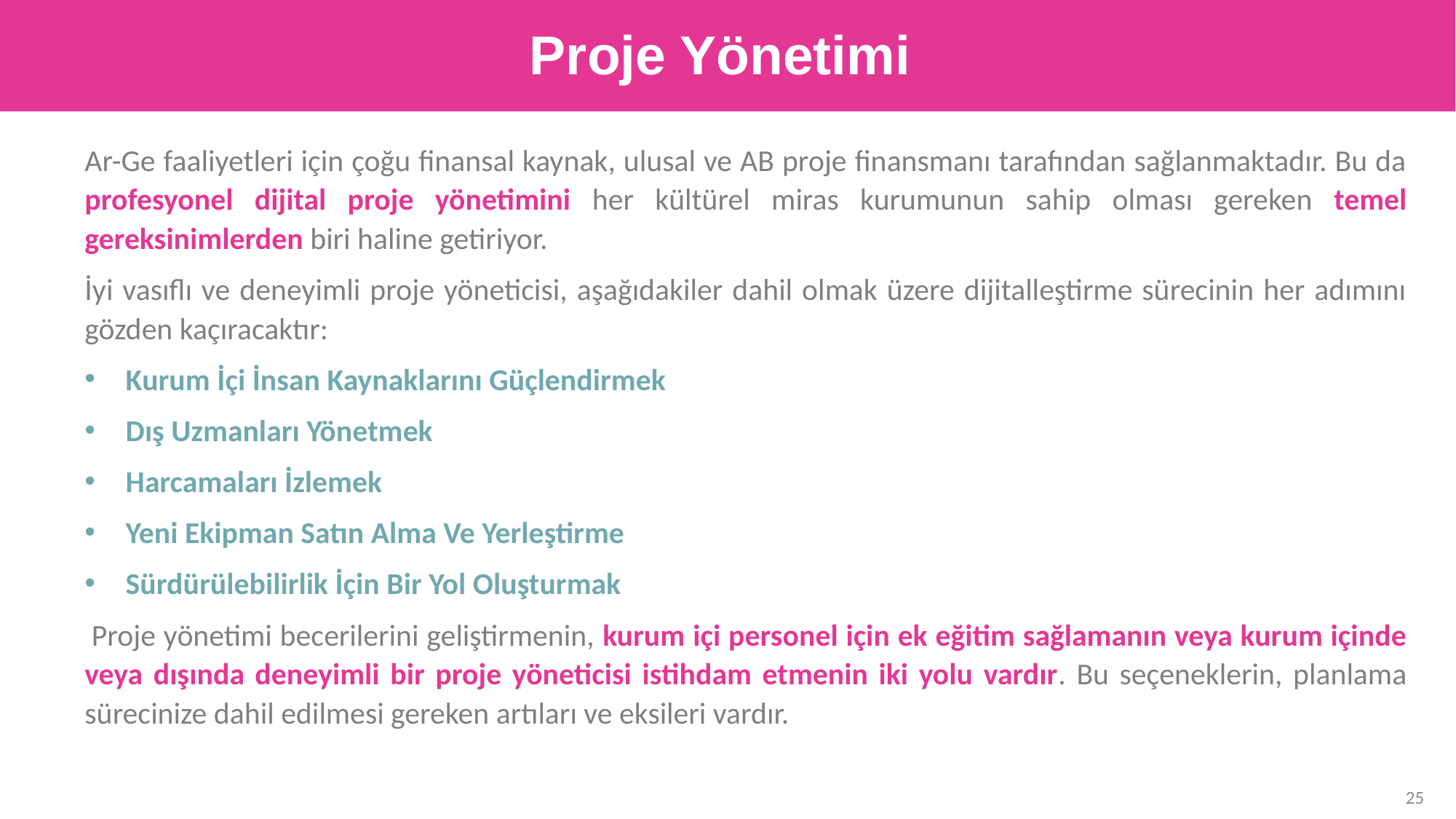

Proje Yönetimi
Ar-Ge faaliyetleri için çoğu finansal kaynak, ulusal ve AB proje finansmanı tarafından sağlanmaktadır. Bu da profesyonel dijital proje yönetimini her kültürel miras kurumunun sahip olması gereken temel gereksinimlerden biri haline getiriyor.
İyi vasıflı ve deneyimli proje yöneticisi, aşağıdakiler dahil olmak üzere dijitalleştirme sürecinin her adımını gözden kaçıracaktır:
Kurum İçi İnsan Kaynaklarını Güçlendirmek
Dış Uzmanları Yönetmek
Harcamaları İzlemek
Yeni Ekipman Satın Alma Ve Yerleştirme
Sürdürülebilirlik İçin Bir Yol Oluşturmak
 Proje yönetimi becerilerini geliştirmenin, kurum içi personel için ek eğitim sağlamanın veya kurum içinde veya dışında deneyimli bir proje yöneticisi istihdam etmenin iki yolu vardır. Bu seçeneklerin, planlama sürecinize dahil edilmesi gereken artıları ve eksileri vardır.

25